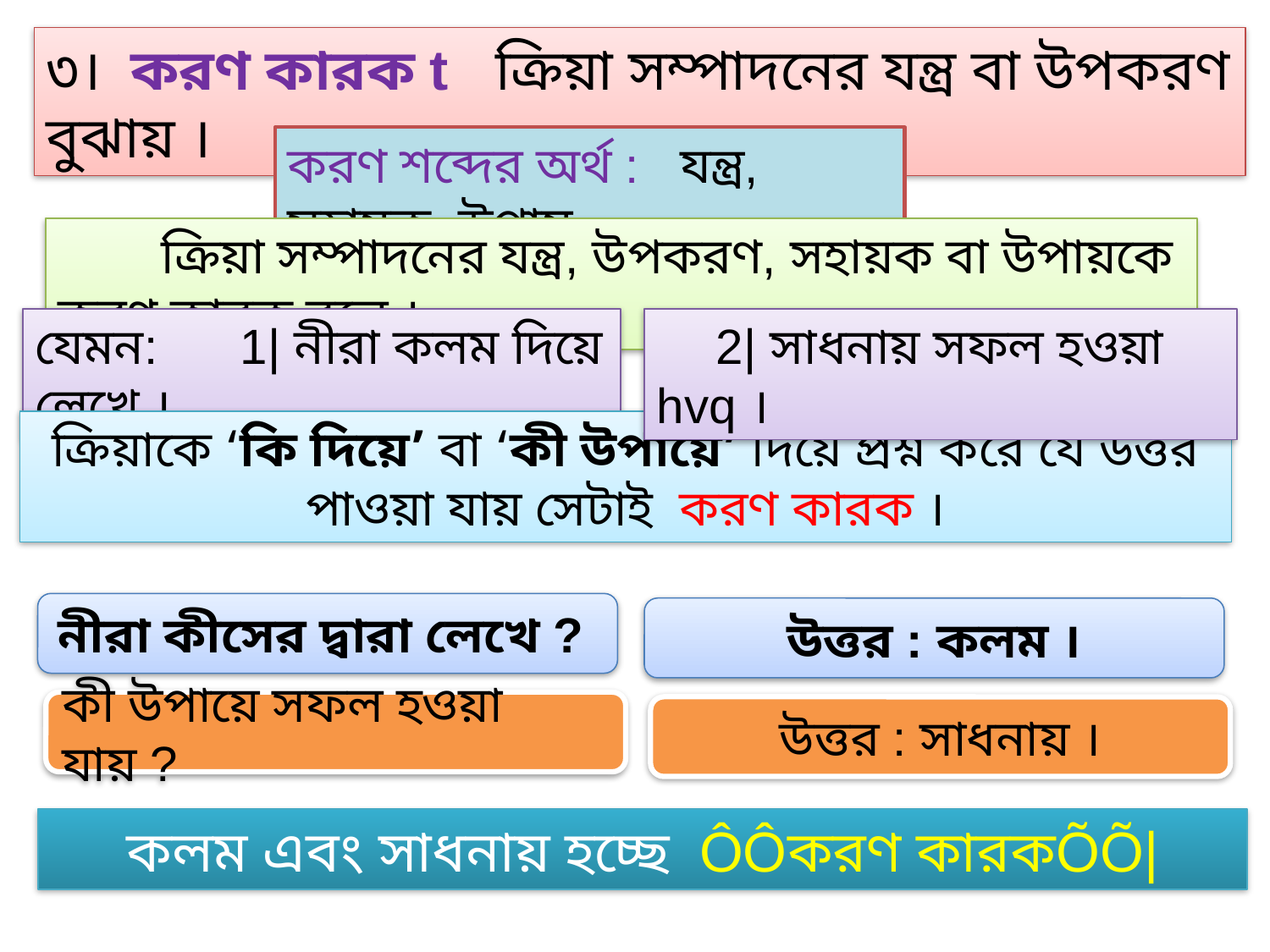

৩।  করণ কারক t   ক্রিয়া সম্পাদনের যন্ত্র বা উপকরণ বুঝায় ।
করণ শব্দের অর্থ :   যন্ত্র, সহায়ক, উপায়
        ক্রিয়া সম্পাদনের যন্ত্র, উপকরণ, সহায়ক বা উপায়কে করণ কারক বলে ।
যেমন:      1| নীরা কলম দিয়ে লেখে ।
     2| সাধনায় সফল হওয়া hvq ।
ক্রিয়াকে ‘কি দিয়ে’ বা ‘কী উপায়ে’ দিয়ে প্রশ্ন করে যে উত্তর পাওয়া যায় সেটাই  করণ কারক ।
নীরা কীসের দ্বারা লেখে ?
উত্তর : কলম ।
কী উপায়ে সফল হওয়া যায় ?
উত্তর : সাধনায় ।
কলম এবং সাধনায় হচ্ছে  ÔÔকরণ কারকÕÕ|